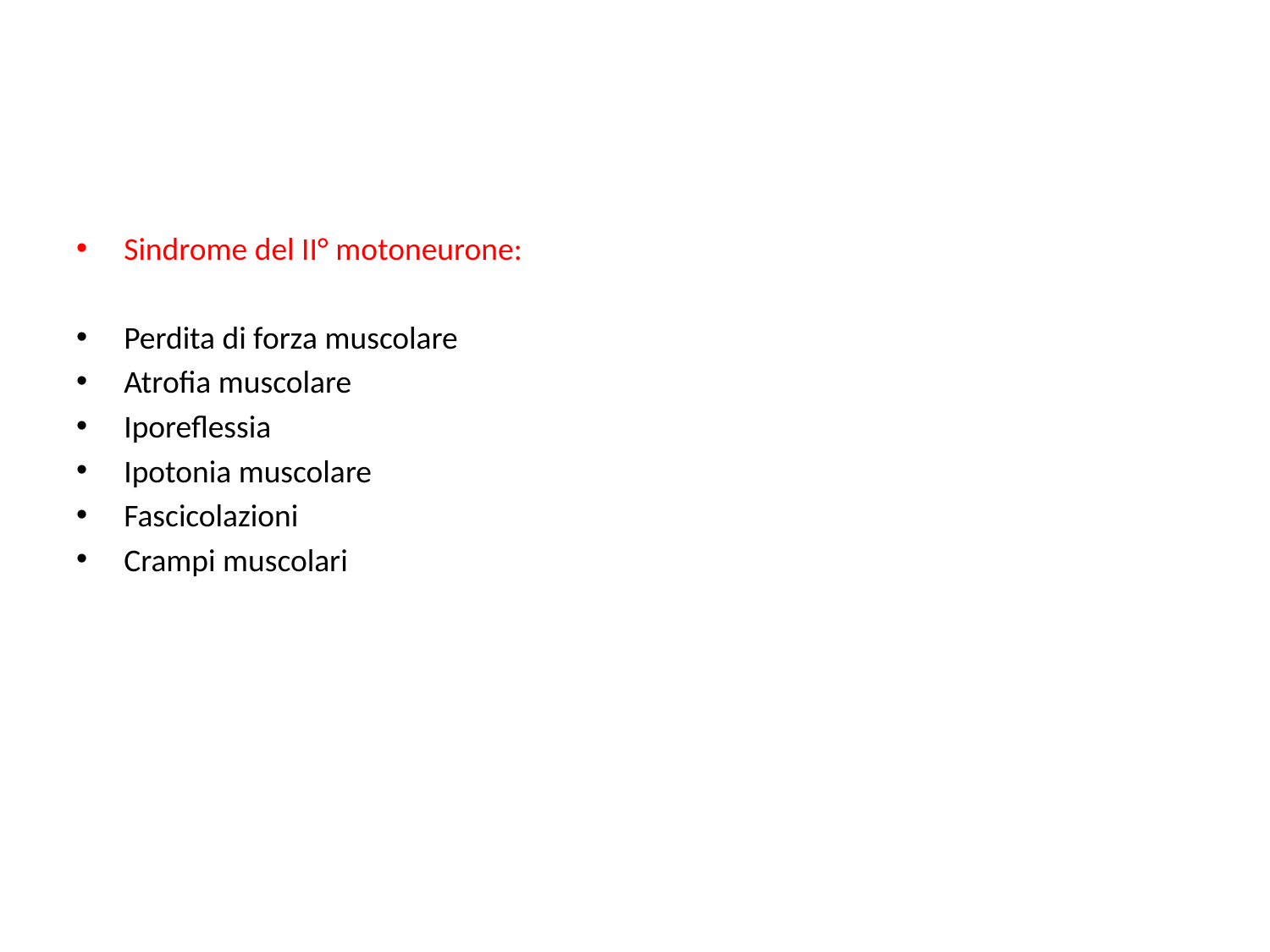

#
Sindrome del II° motoneurone:

Perdita di forza muscolare
Atrofia muscolare
Iporeflessia
Ipotonia muscolare
Fascicolazioni
Crampi muscolari